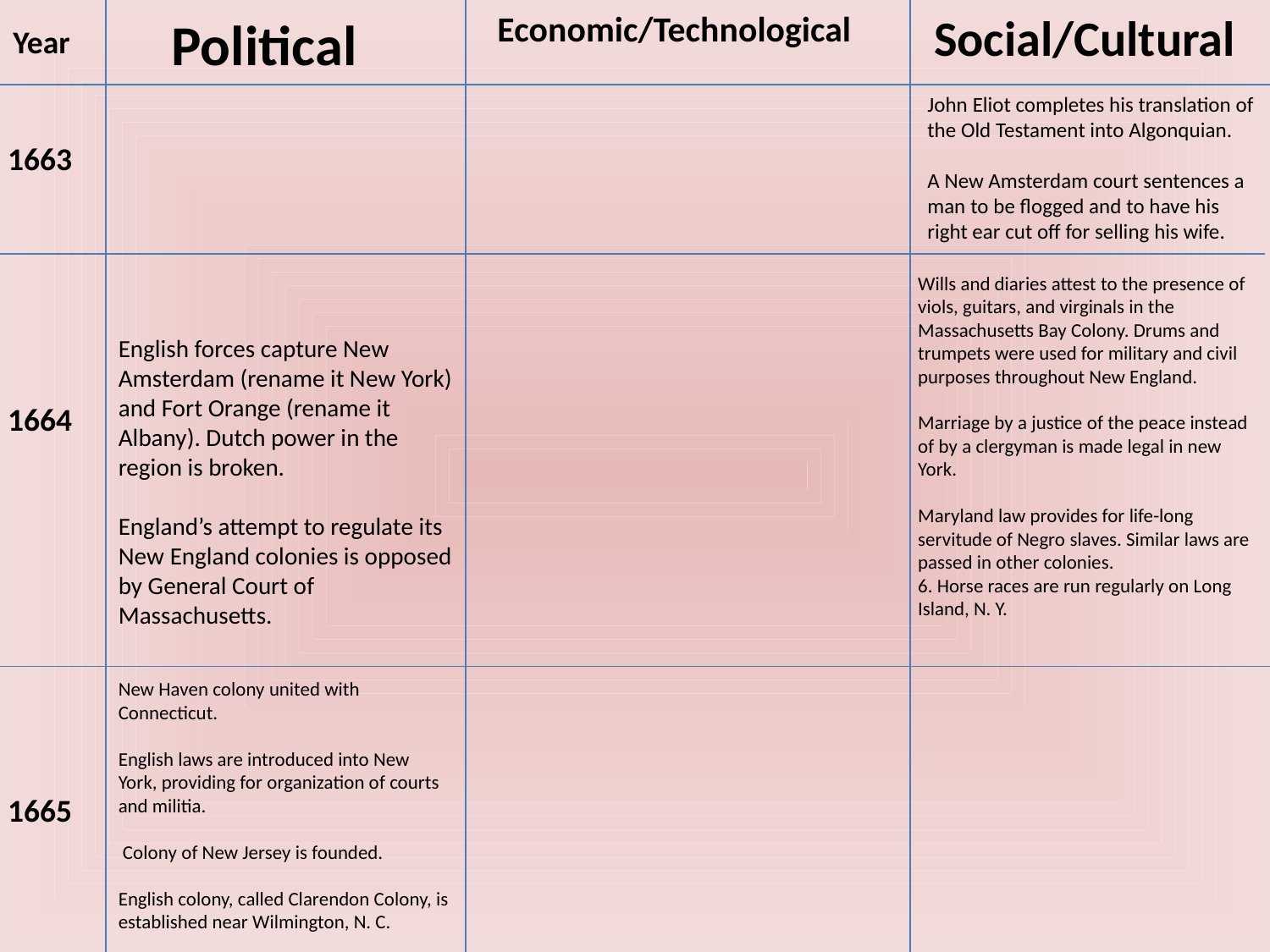

Political
Economic/Technological
Social/Cultural
Year
John Eliot completes his translation of the Old Testament into Algonquian.

A New Amsterdam court sentences a man to be flogged and to have his right ear cut off for selling his wife.

1663
Wills and diaries attest to the presence of viols, guitars, and virginals in the Massachusetts Bay Colony. Drums and trumpets were used for military and civil purposes throughout New England.

Marriage by a justice of the peace instead of by a clergyman is made legal in new York.

Maryland law provides for life-long servitude of Negro slaves. Similar laws are passed in other colonies.
6. Horse races are run regularly on Long Island, N. Y.

English forces capture New Amsterdam (rename it New York) and Fort Orange (rename it Albany). Dutch power in the region is broken.

England’s attempt to regulate its New England colonies is opposed by General Court of Massachusetts.

1664
New Haven colony united with Connecticut.

English laws are introduced into New York, providing for organization of courts and militia.

 Colony of New Jersey is founded.

English colony, called Clarendon Colony, is established near Wilmington, N. C.

1665